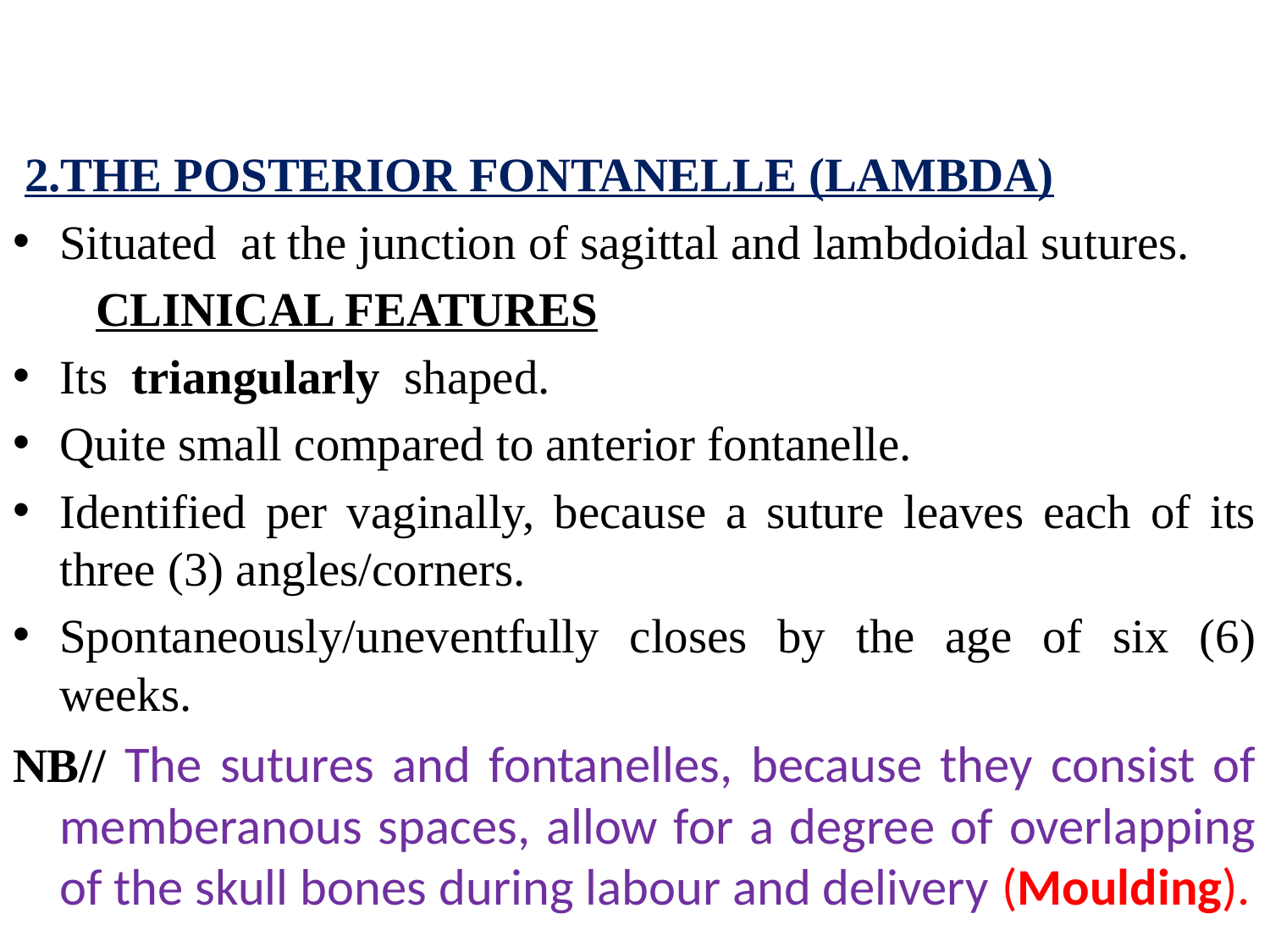

2.THE POSTERIOR FONTANELLE (LAMBDA)
Situated  at the junction of sagittal and lambdoidal sutures.
	   CLINICAL FEATURES
Its  triangularly  shaped.
Quite small compared to anterior fontanelle.
Identified per vaginally, because a suture leaves each of its three (3) angles/corners.
Spontaneously/uneventfully closes by the age of six (6) weeks.
NB// The sutures and fontanelles, because they consist of memberanous spaces, allow for a degree of overlapping of the skull bones during labour and delivery (Moulding).